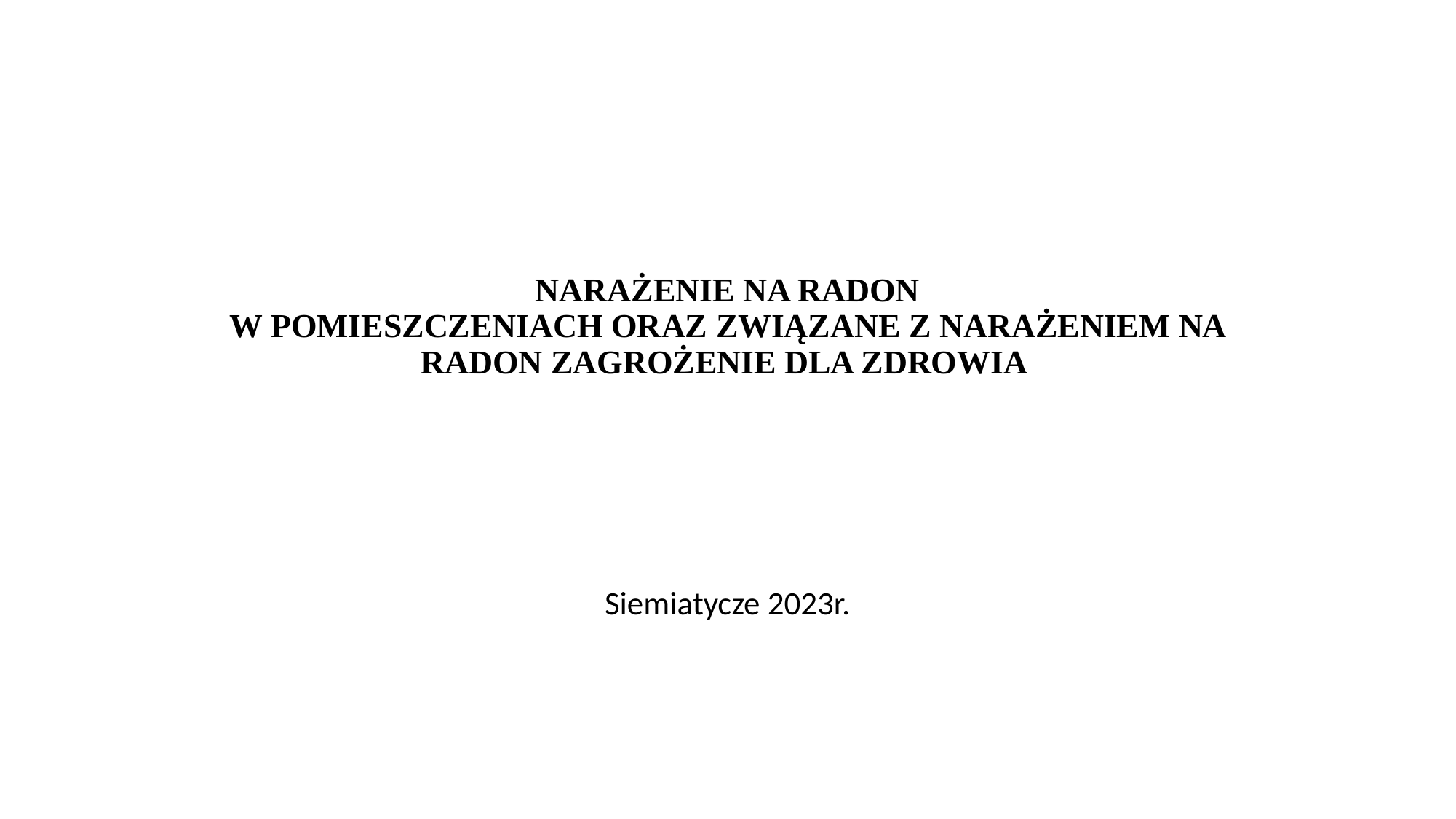

# NARAŻENIE NA RADON W POMIESZCZENIACH ORAZ ZWIĄZANE Z NARAŻENIEM NA RADON ZAGROŻENIE DLA ZDROWIA

Siemiatycze 2023r.